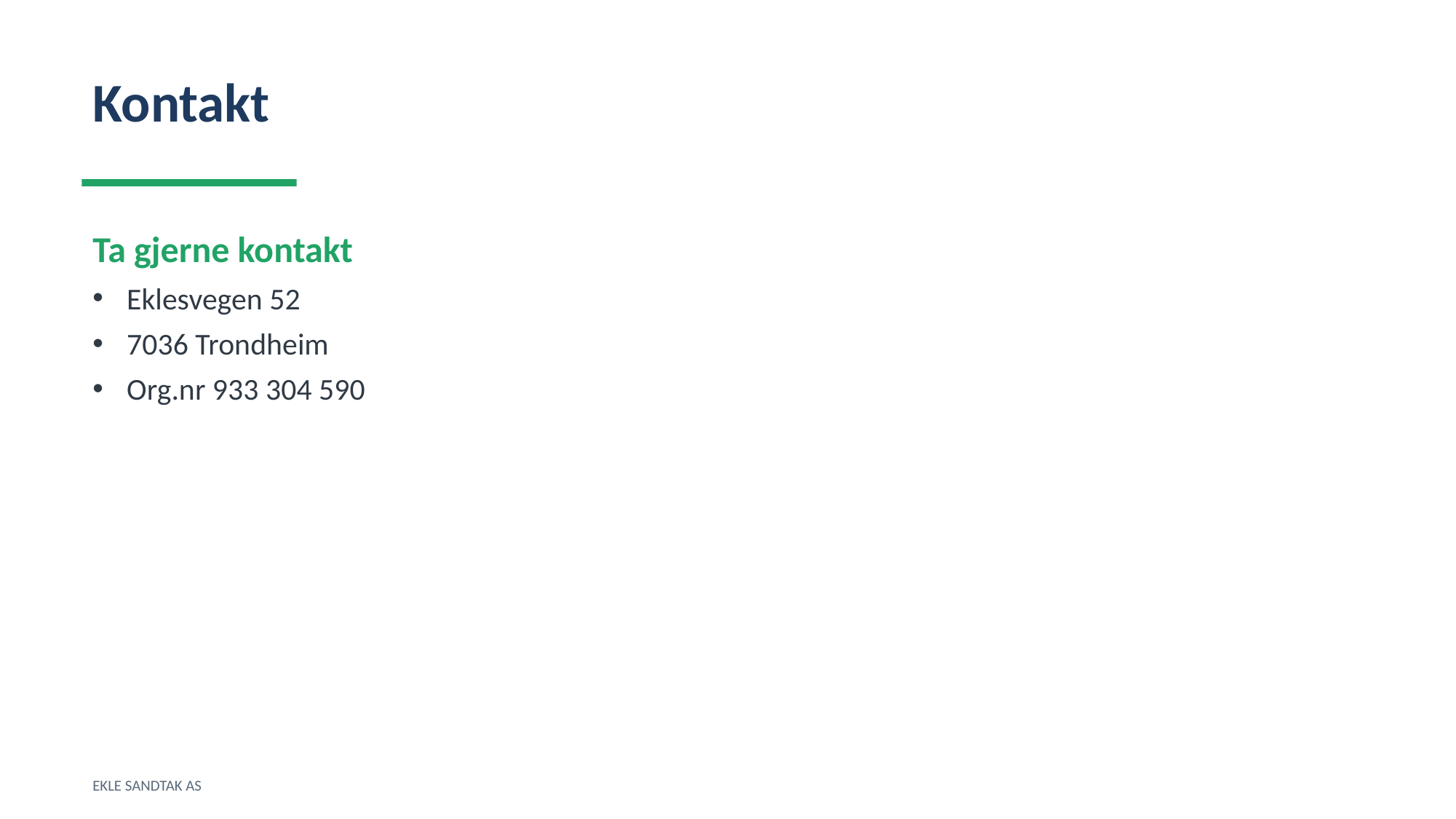

Kontakt

Ta gjerne kontakt
Eklesvegen 52
7036 Trondheim
Org.nr 933 304 590
EKLE SANDTAK AS